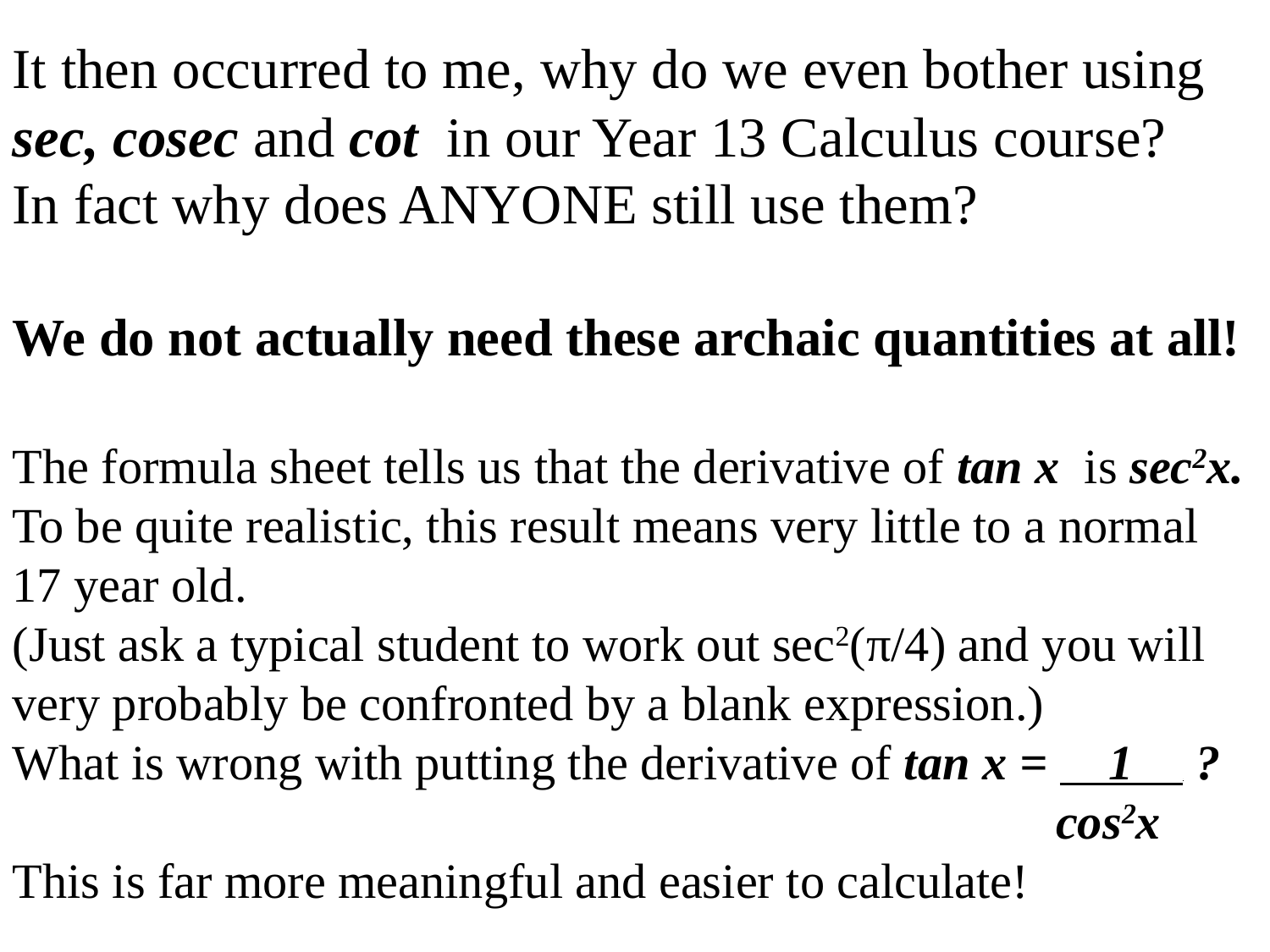

It then occurred to me, why do we even bother using sec, cosec and cot  in our Year 13 Calculus course?
In fact why does ANYONE still use them?

We do not actually need these archaic quantities at all!

The formula sheet tells us that the derivative of tan x  is sec2x.
To be quite realistic, this result means very little to a normal 17 year old.
(Just ask a typical student to work out sec2(π/4) and you will very probably be confronted by a blank expression.)
What is wrong with putting the derivative of tan x =     1    .  ?
                                                                                     cos2x
This is far more meaningful and easier to calculate!